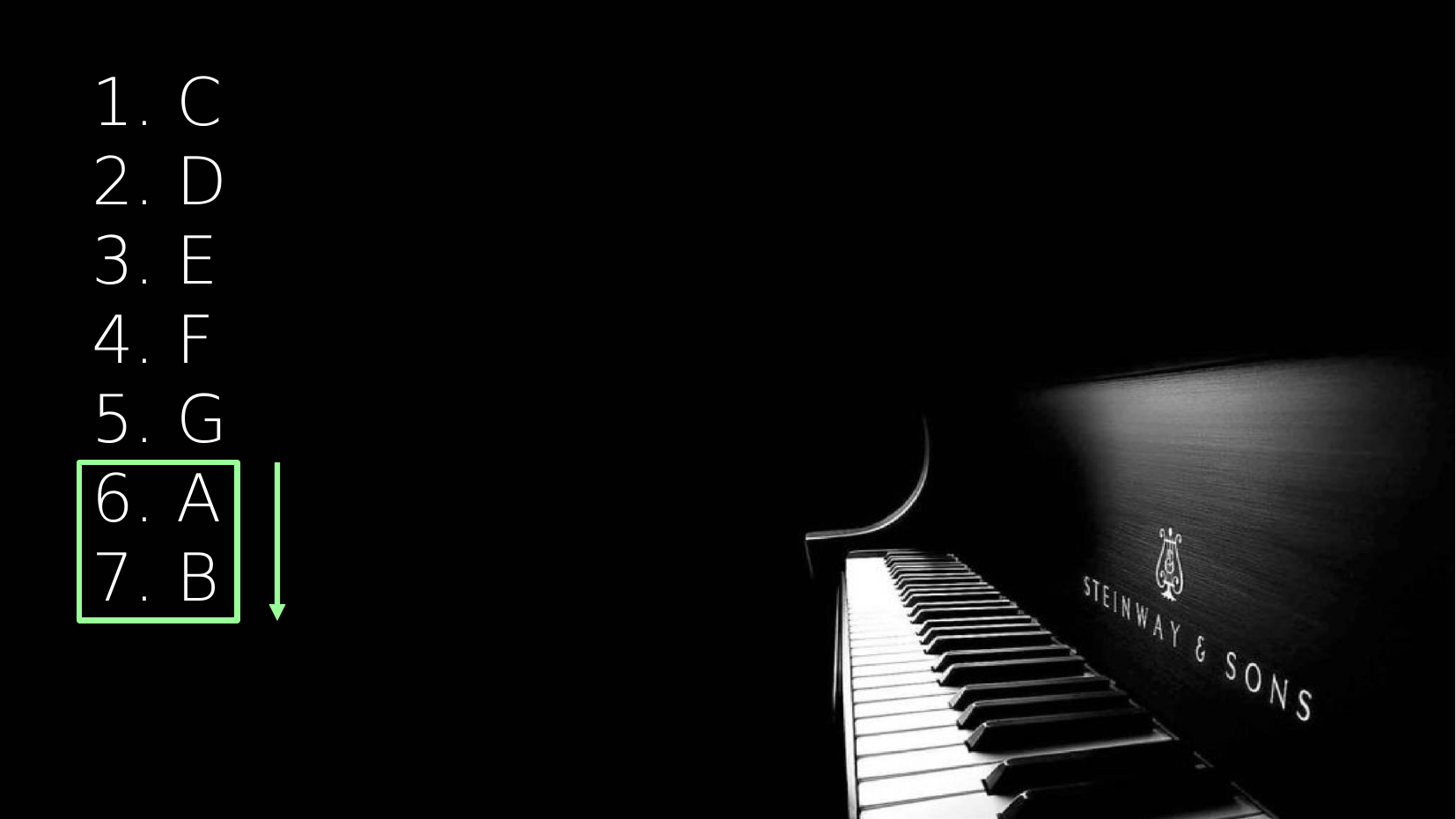

1. C
2. D
3. E
4. F
5. G
6. A
7. B